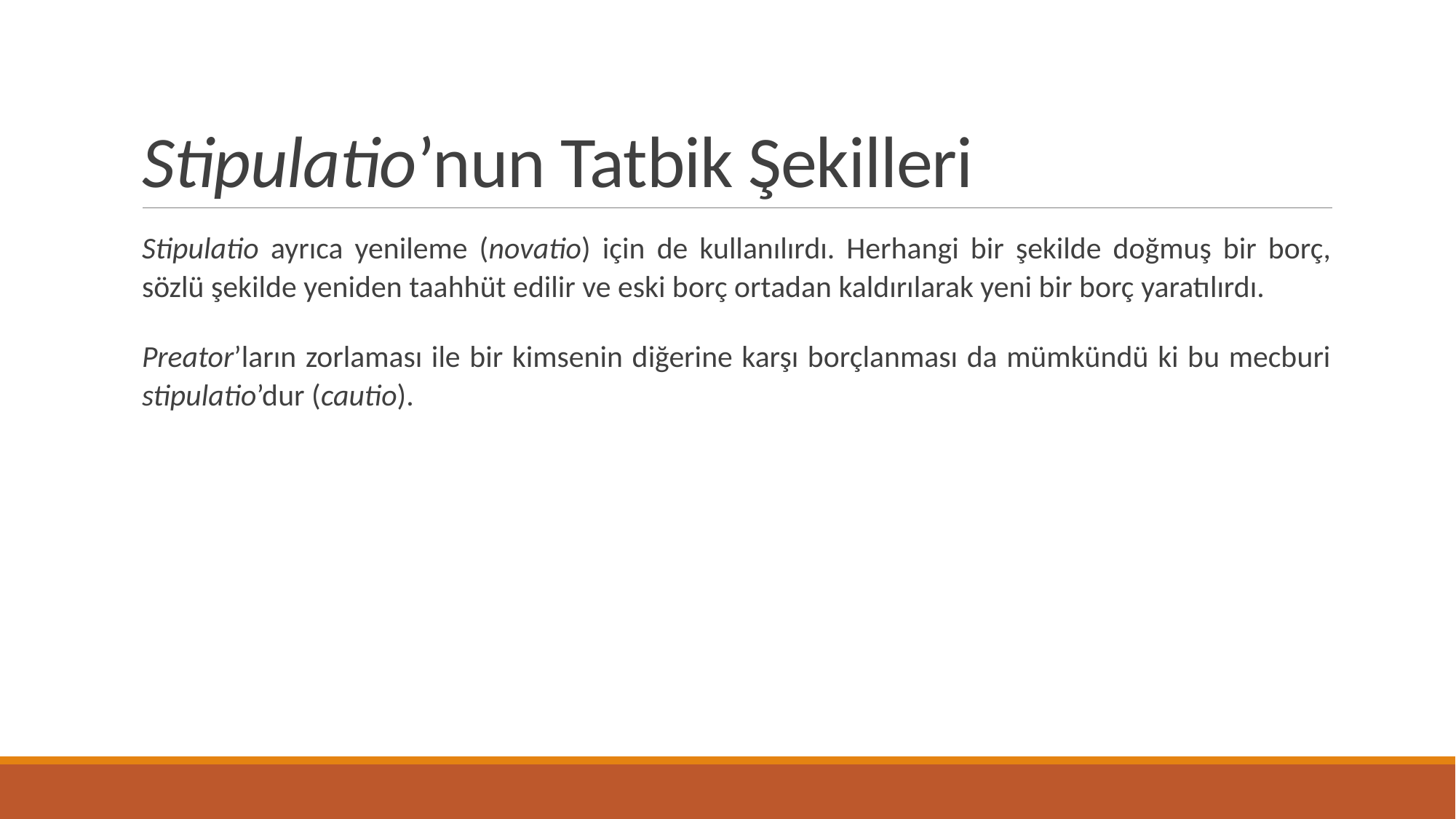

# Stipulatio’nun Tatbik Şekilleri
Stipulatio ayrıca yenileme (novatio) için de kullanılırdı. Herhangi bir şekilde doğmuş bir borç, sözlü şekilde yeniden taahhüt edilir ve eski borç ortadan kaldırılarak yeni bir borç yaratılırdı.
Preator’ların zorlaması ile bir kimsenin diğerine karşı borçlanması da mümkündü ki bu mecburi stipulatio’dur (cautio).